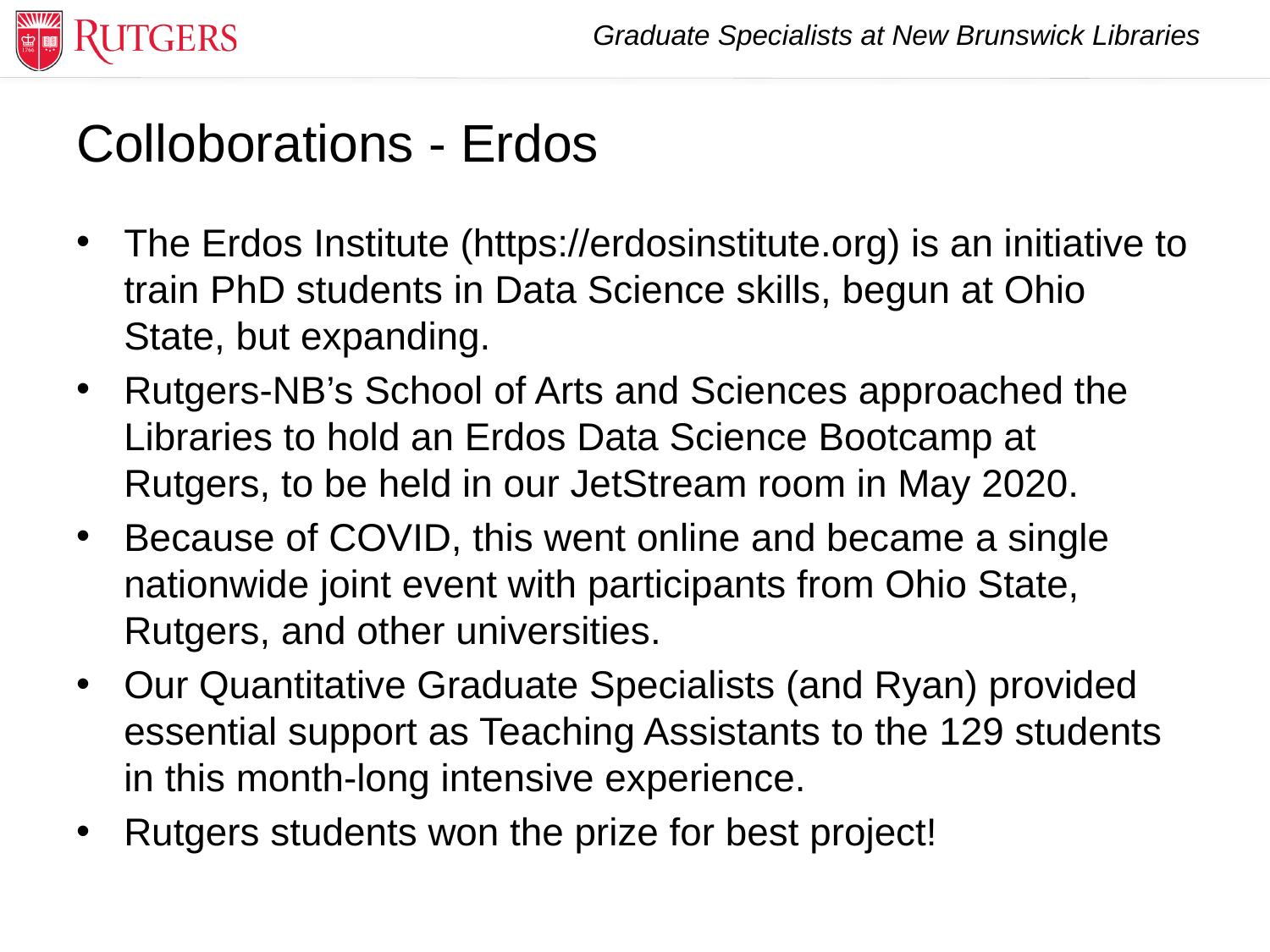

# Colloborations - Erdos
The Erdos Institute (https://erdosinstitute.org) is an initiative to train PhD students in Data Science skills, begun at Ohio State, but expanding.
Rutgers-NB’s School of Arts and Sciences approached the Libraries to hold an Erdos Data Science Bootcamp at Rutgers, to be held in our JetStream room in May 2020.
Because of COVID, this went online and became a single nationwide joint event with participants from Ohio State, Rutgers, and other universities.
Our Quantitative Graduate Specialists (and Ryan) provided essential support as Teaching Assistants to the 129 students in this month-long intensive experience.
Rutgers students won the prize for best project!